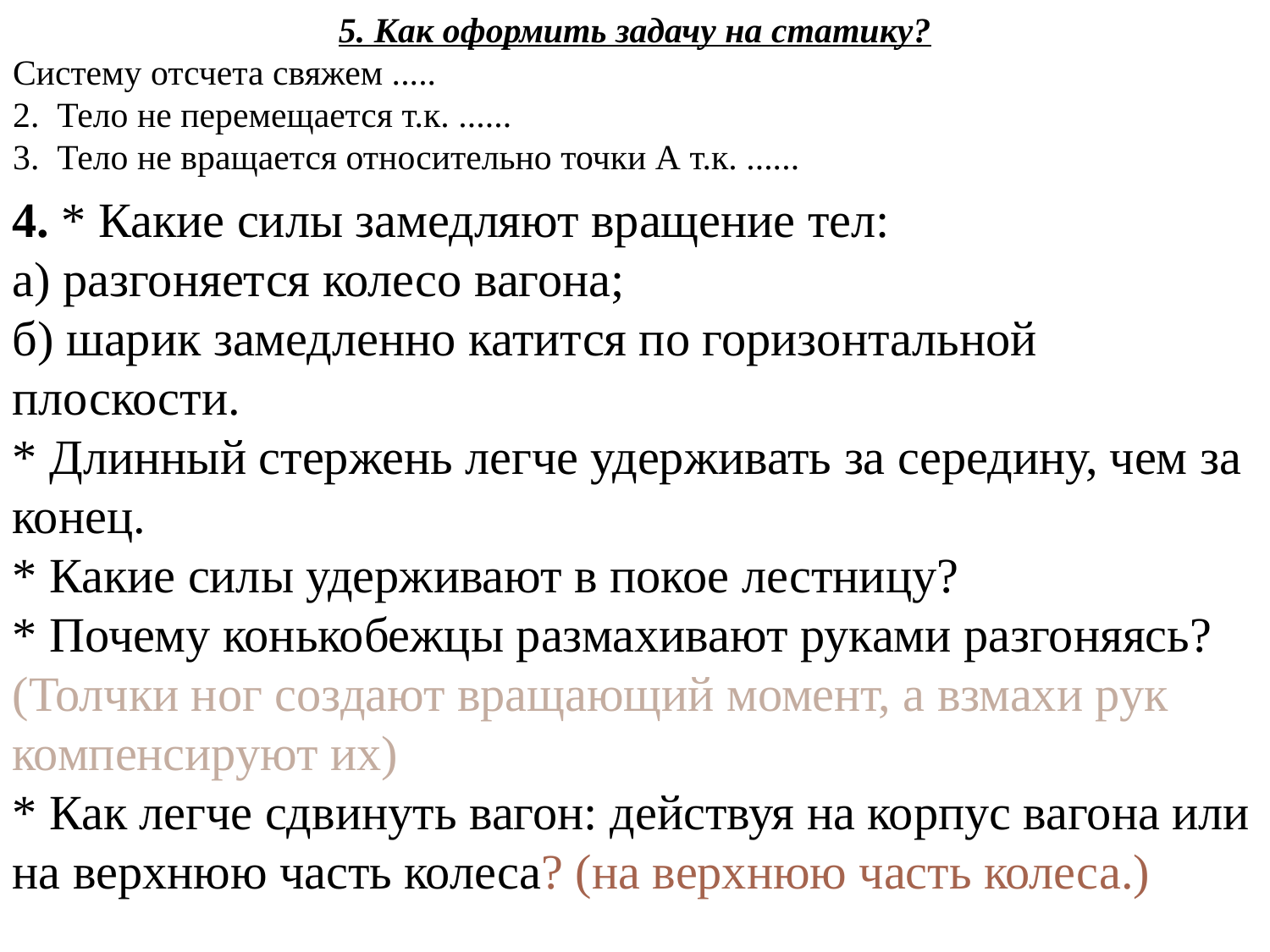

5. Как оформить задачу на статику?
Систему отсчета свяжем .....
2.  Тело не перемещается т.к. ......
3.  Тело не вращается относительно точки А т.к. ......
4. * Какие силы замедляют вращение тел:
а) разгоняется колесо вагона;
б) шарик замедленно катится по горизонтальной плоскости.
* Длинный стержень легче удерживать за середину, чем за конец.
* Какие силы удерживают в покое лестницу?
* Почему конькобежцы размахивают руками разгоняясь?   (Толчки ног создают вращающий момент, а взмахи рук компенсируют их)
* Как легче сдвинуть вагон: действуя на корпус вагона или на верхнюю часть колеса? (на верхнюю часть колеса.)